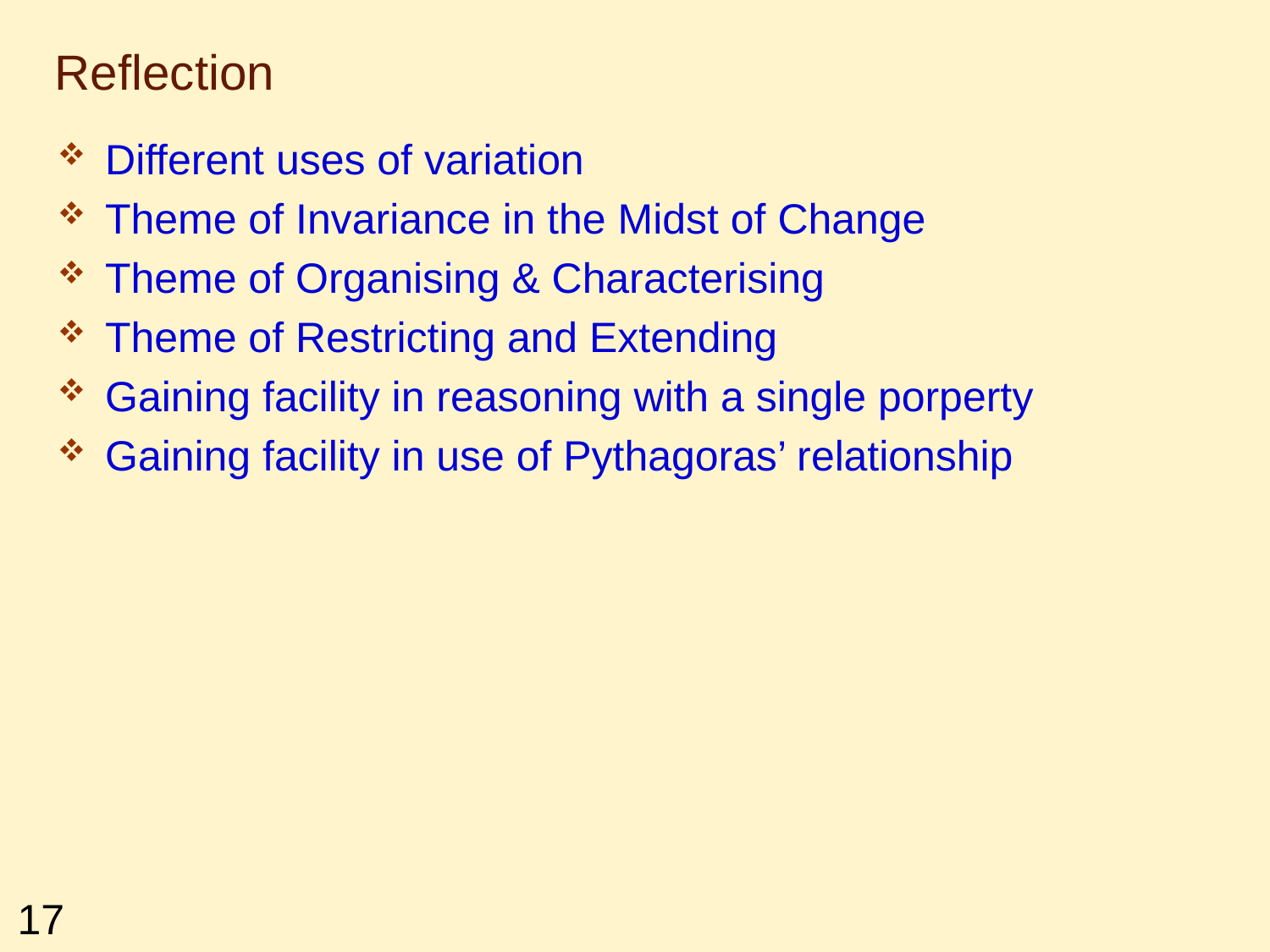

# Reflection
Different uses of variation
Theme of Invariance in the Midst of Change
Theme of Organising & Characterising
Theme of Restricting and Extending
Gaining facility in reasoning with a single porperty
Gaining facility in use of Pythagoras’ relationship